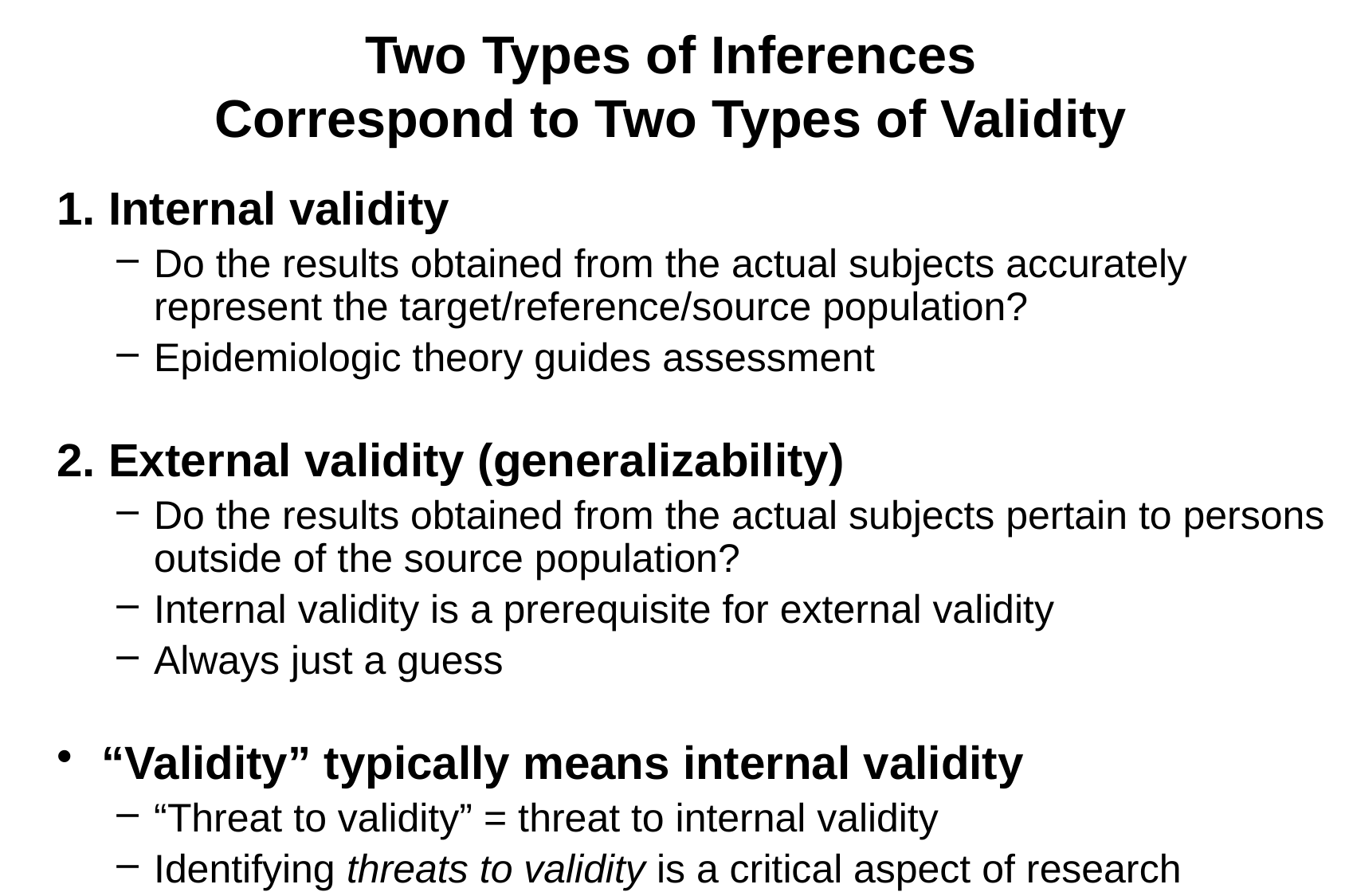

# Two Types of Inferences Correspond to Two Types of Validity
1. Internal validity
Do the results obtained from the actual subjects accurately represent the target/reference/source population?
Epidemiologic theory guides assessment

2. External validity (generalizability)
Do the results obtained from the actual subjects pertain to persons outside of the source population?
Internal validity is a prerequisite for external validity
Always just a guess

“Validity” typically means internal validity
“Threat to validity” = threat to internal validity
Identifying threats to validity is a critical aspect of research